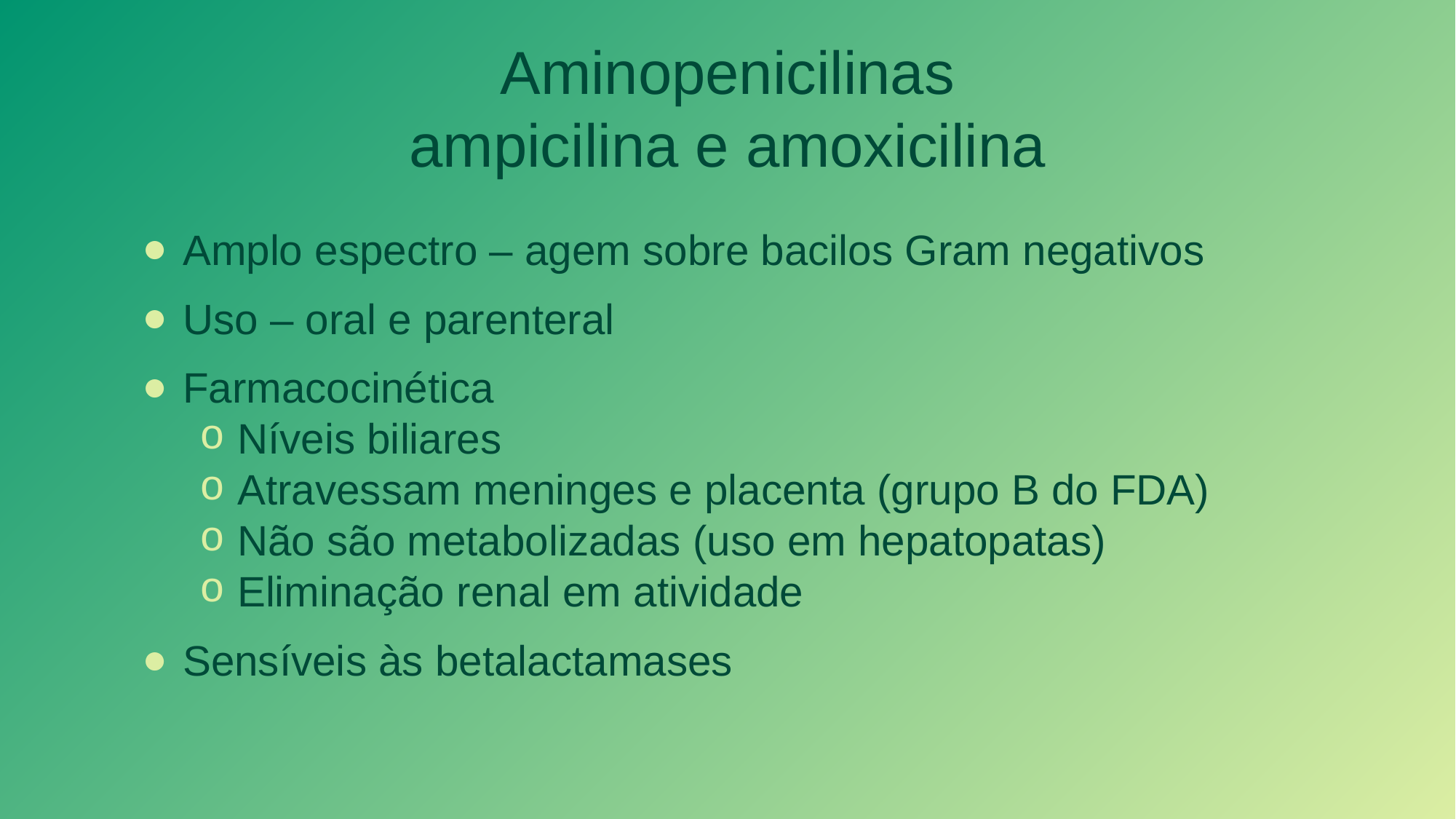

# Aminopenicilinas ampicilina e amoxicilina
Amplo espectro – agem sobre bacilos Gram negativos
Uso – oral e parenteral
Farmacocinética
Níveis biliares
Atravessam meninges e placenta (grupo B do FDA)
Não são metabolizadas (uso em hepatopatas)
Eliminação renal em atividade
Sensíveis às betalactamases